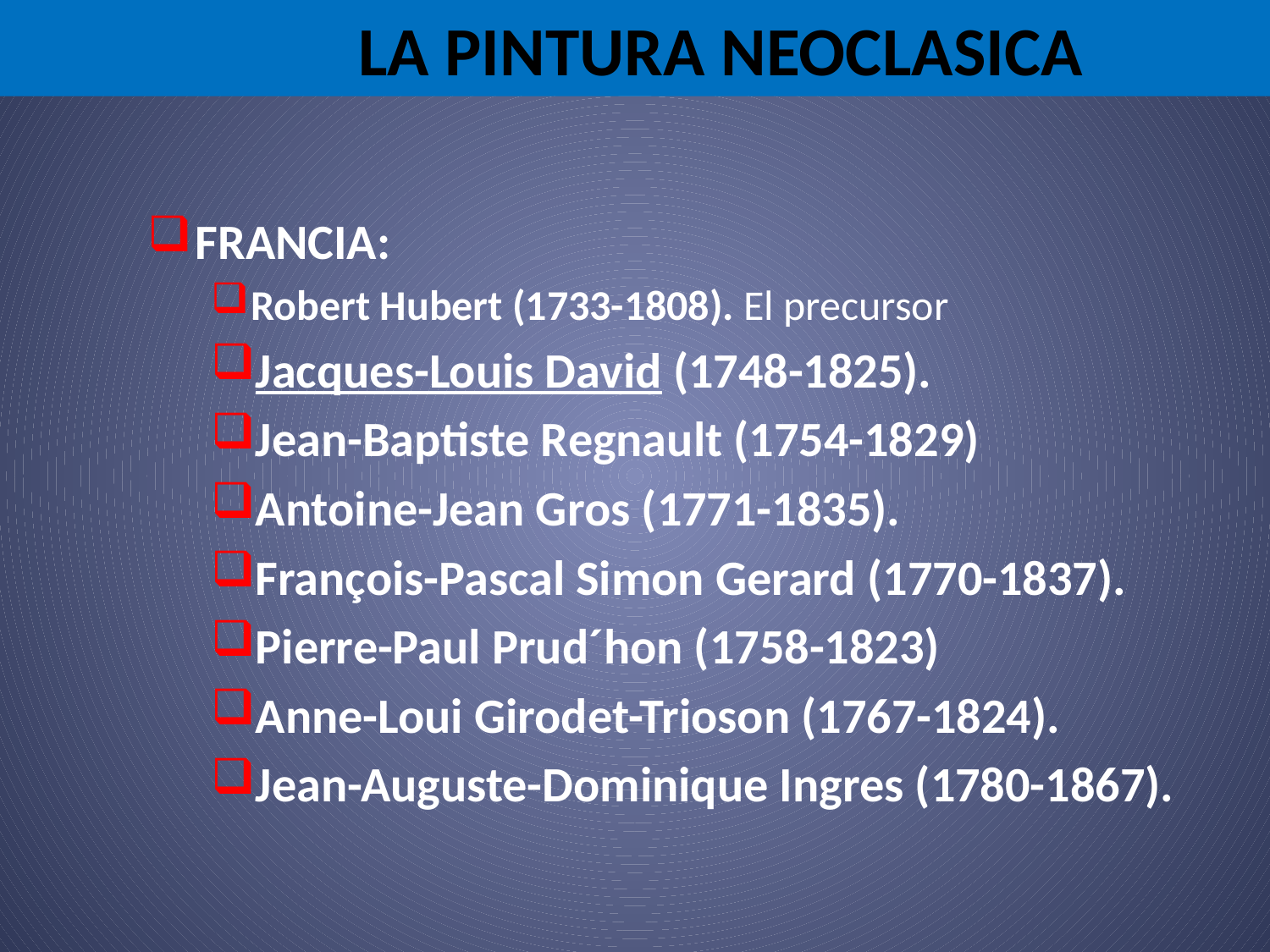

# LA PINTURA NEOCLASICA

FRANCIA:
Robert Hubert (1733-1808). El precursor
Jacques-Louis David (1748-1825).
Jean-Baptiste Regnault (1754-1829)
Antoine-Jean Gros (1771-1835).
François-Pascal Simon Gerard (1770-1837).
Pierre-Paul Prud´hon (1758-1823)
Anne-Loui Girodet-Trioson (1767-1824).
Jean-Auguste-Dominique Ingres (1780-1867).